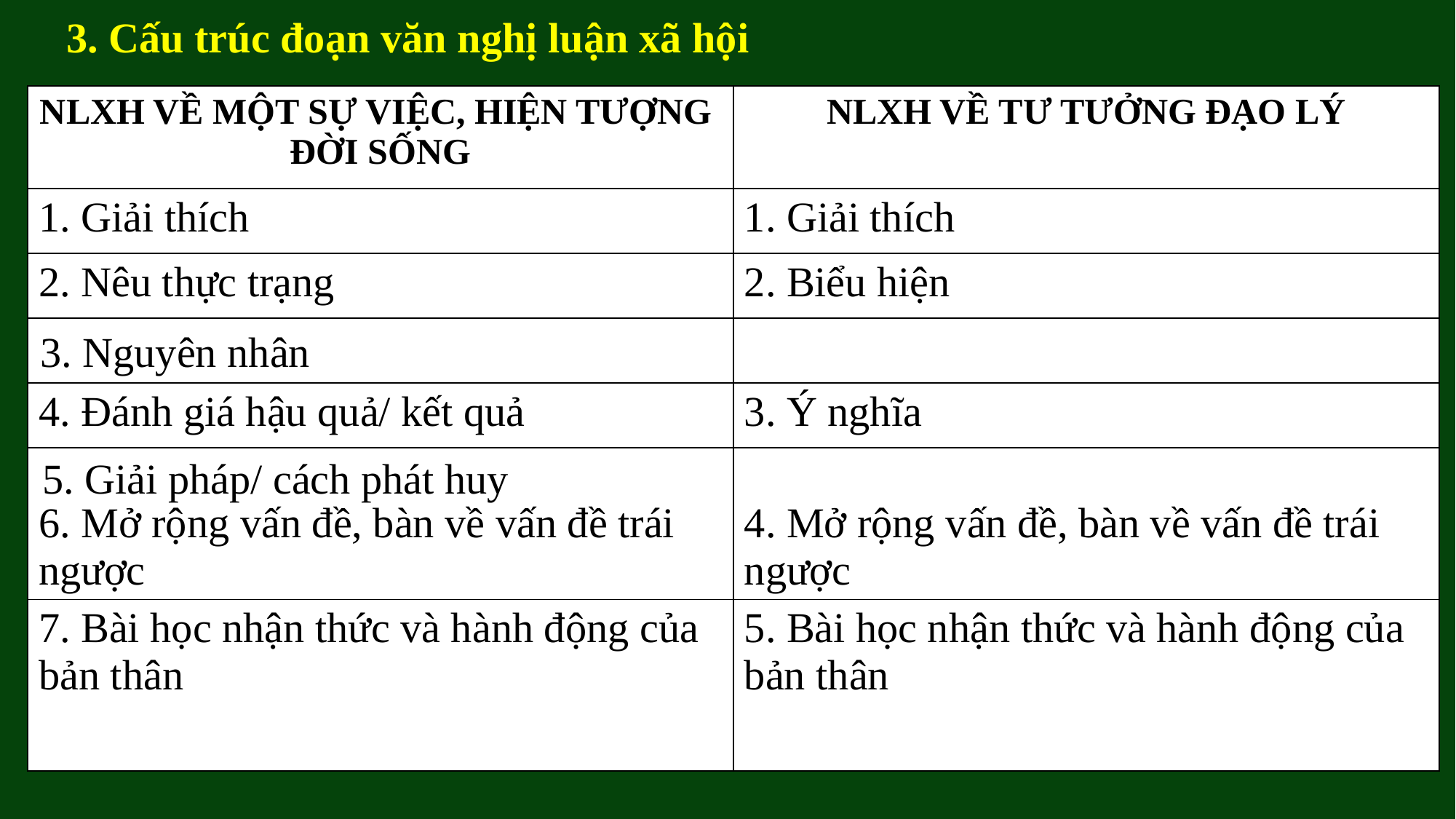

# 3. Cấu trúc đoạn văn nghị luận xã hội
| NLXH VỀ MỘT SỰ VIỆC, HIỆN TƯỢNG ĐỜI SỐNG | NLXH VỀ TƯ TƯỞNG ĐẠO LÝ |
| --- | --- |
| 1. Giải thích | 1. Giải thích |
| 2. Nêu thực trạng | 2. Biểu hiện |
|  |  |
| 4. Đánh giá hậu quả/ kết quả | 3. Ý nghĩa |
| 6. Mở rộng vấn đề, bàn về vấn đề trái ngược | 4. Mở rộng vấn đề, bàn về vấn đề trái ngược |
| 7. Bài học nhận thức và hành động của bản thân | 5. Bài học nhận thức và hành động của bản thân |
3. Nguyên nhân
5. Giải pháp/ cách phát huy